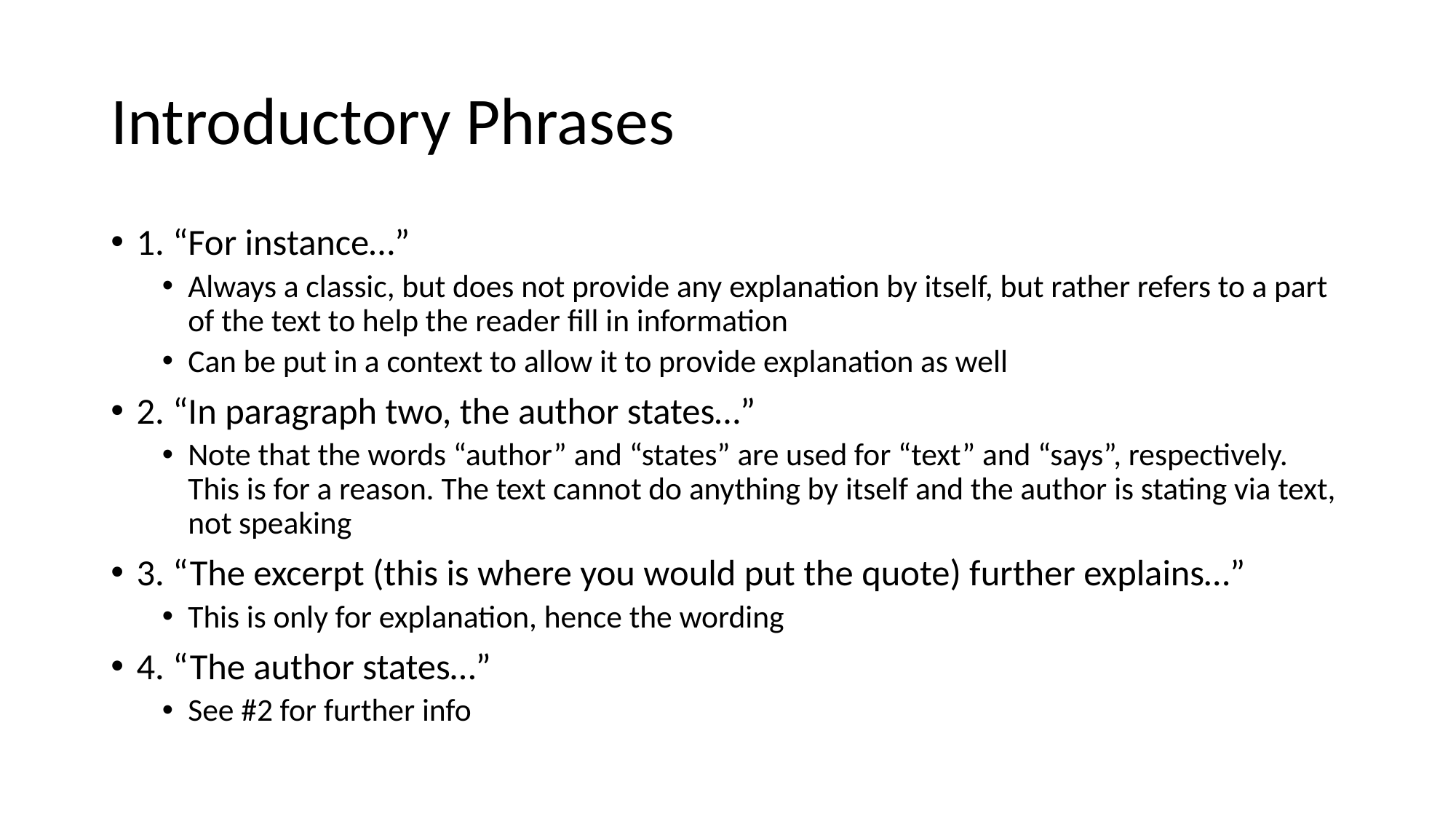

# Introductory Phrases
1. “For instance…”
Always a classic, but does not provide any explanation by itself, but rather refers to a part of the text to help the reader fill in information
Can be put in a context to allow it to provide explanation as well
2. “In paragraph two, the author states…”
Note that the words “author” and “states” are used for “text” and “says”, respectively. This is for a reason. The text cannot do anything by itself and the author is stating via text, not speaking
3. “The excerpt (this is where you would put the quote) further explains…”
This is only for explanation, hence the wording
4. “The author states…”
See #2 for further info